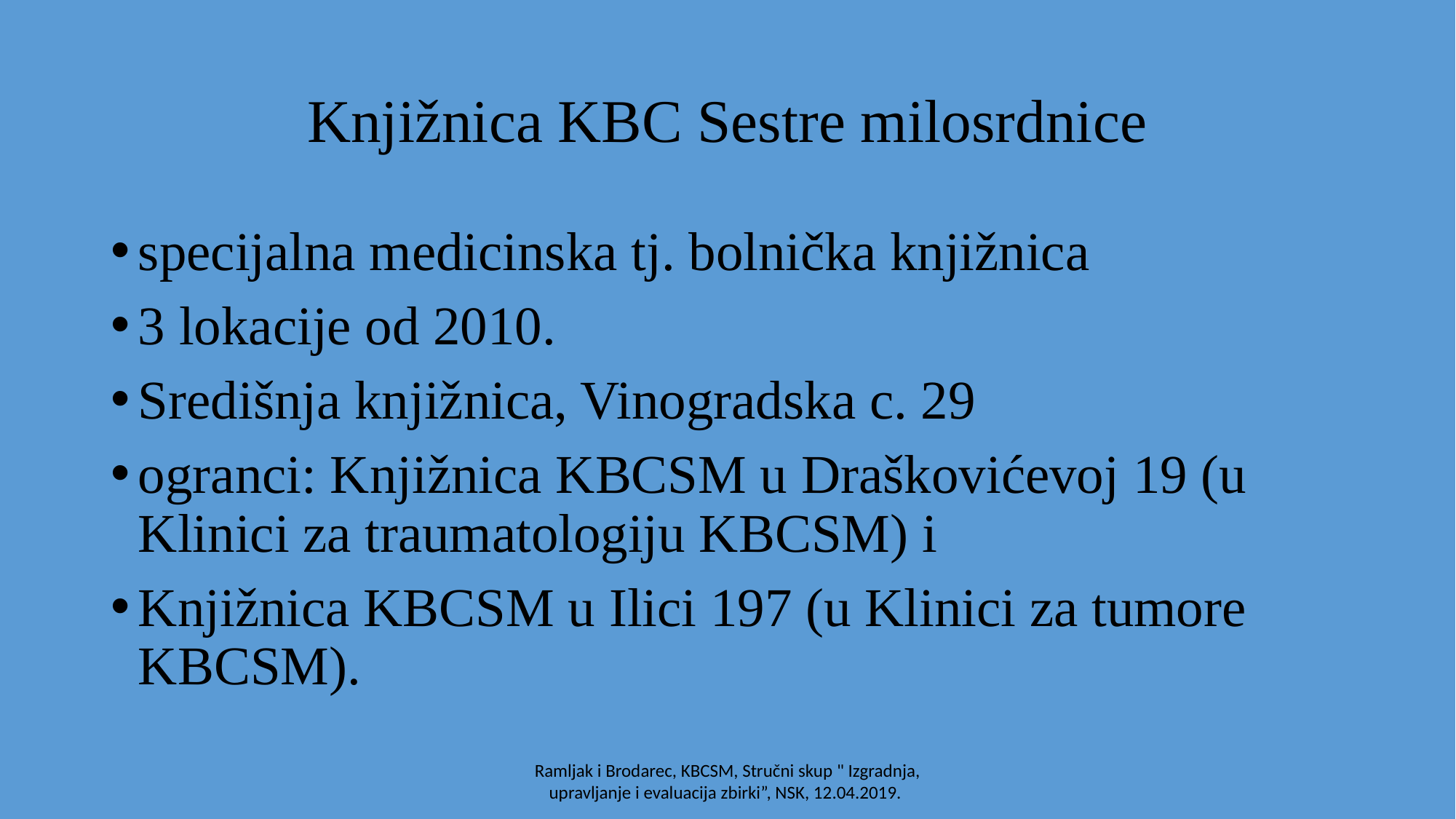

# Knjižnica KBC Sestre milosrdnice
specijalna medicinska tj. bolnička knjižnica
3 lokacije od 2010.
Središnja knjižnica, Vinogradska c. 29
ogranci: Knjižnica KBCSM u Draškovićevoj 19 (u Klinici za traumatologiju KBCSM) i
Knjižnica KBCSM u Ilici 197 (u Klinici za tumore KBCSM).

Ramljak i Brodarec, KBCSM, Stručni skup " Izgradnja, upravljanje i evaluacija zbirki”, NSK, 12.04.2019.